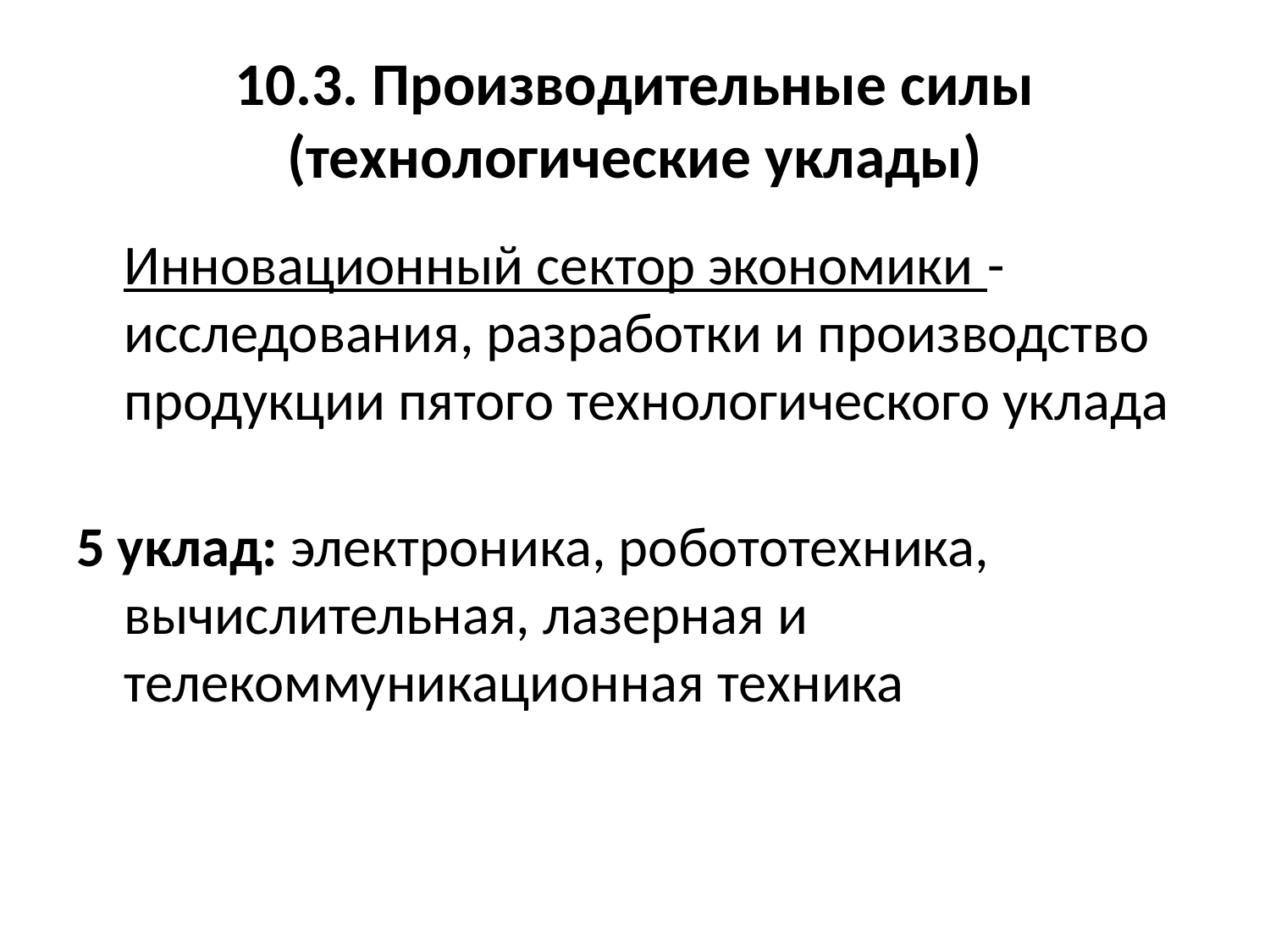

# 10.3. Производительные силы (технологические уклады)
	Инновационный сектор экономики - исследования, разработки и производство продукции пятого технологического уклада

5 уклад: электроника, робототехника,
	вычислительная, лазерная и телекоммуникационная техника